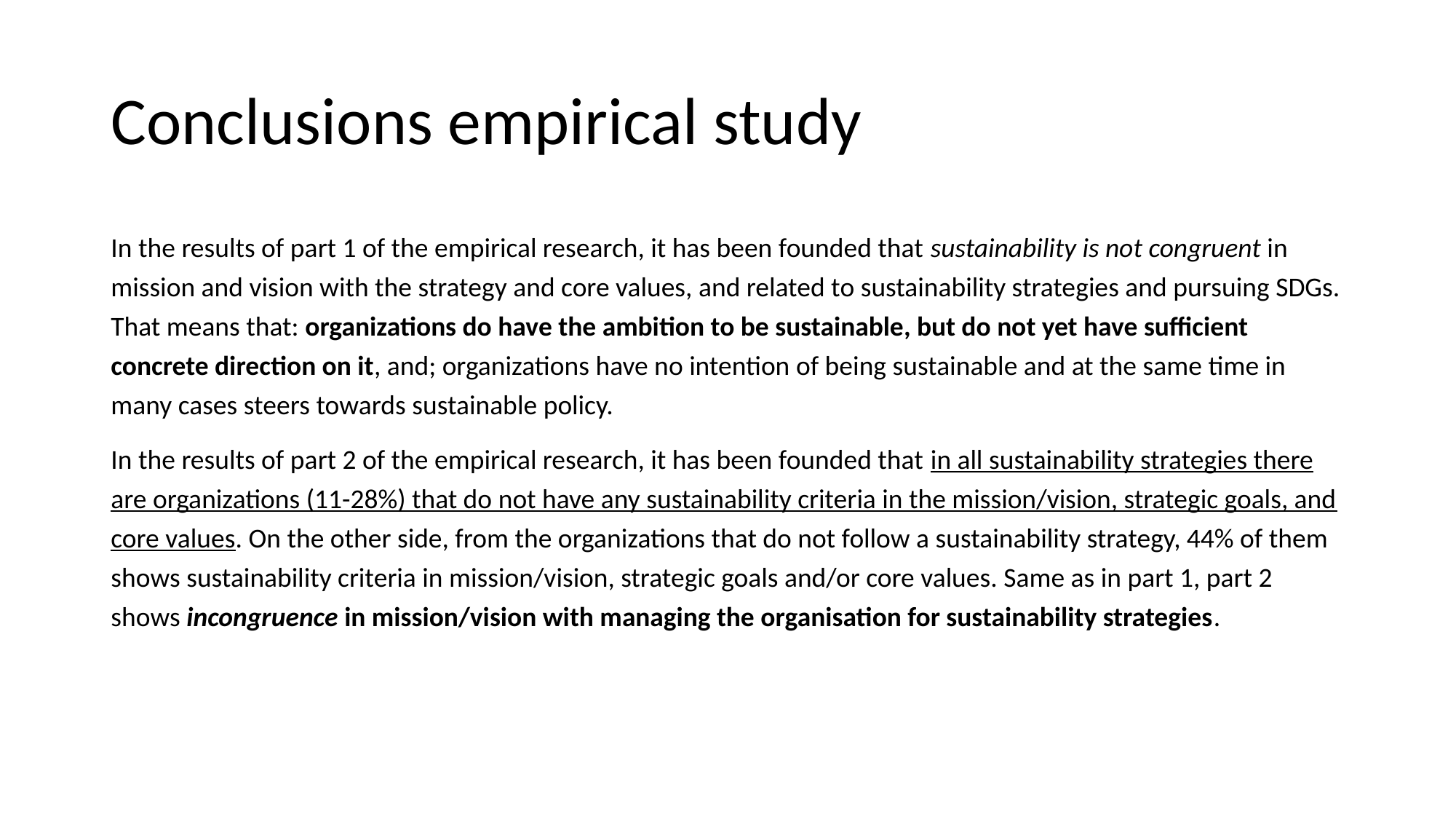

# Conclusions empirical study
In the results of part 1 of the empirical research, it has been founded that sustainability is not congruent in mission and vision with the strategy and core values, and related to sustainability strategies and pursuing SDGs. That means that: organizations do have the ambition to be sustainable, but do not yet have sufficient concrete direction on it, and; organizations have no intention of being sustainable and at the same time in many cases steers towards sustainable policy.
In the results of part 2 of the empirical research, it has been founded that in all sustainability strategies there are organizations (11-28%) that do not have any sustainability criteria in the mission/vision, strategic goals, and core values. On the other side, from the organizations that do not follow a sustainability strategy, 44% of them shows sustainability criteria in mission/vision, strategic goals and/or core values. Same as in part 1, part 2 shows incongruence in mission/vision with managing the organisation for sustainability strategies.